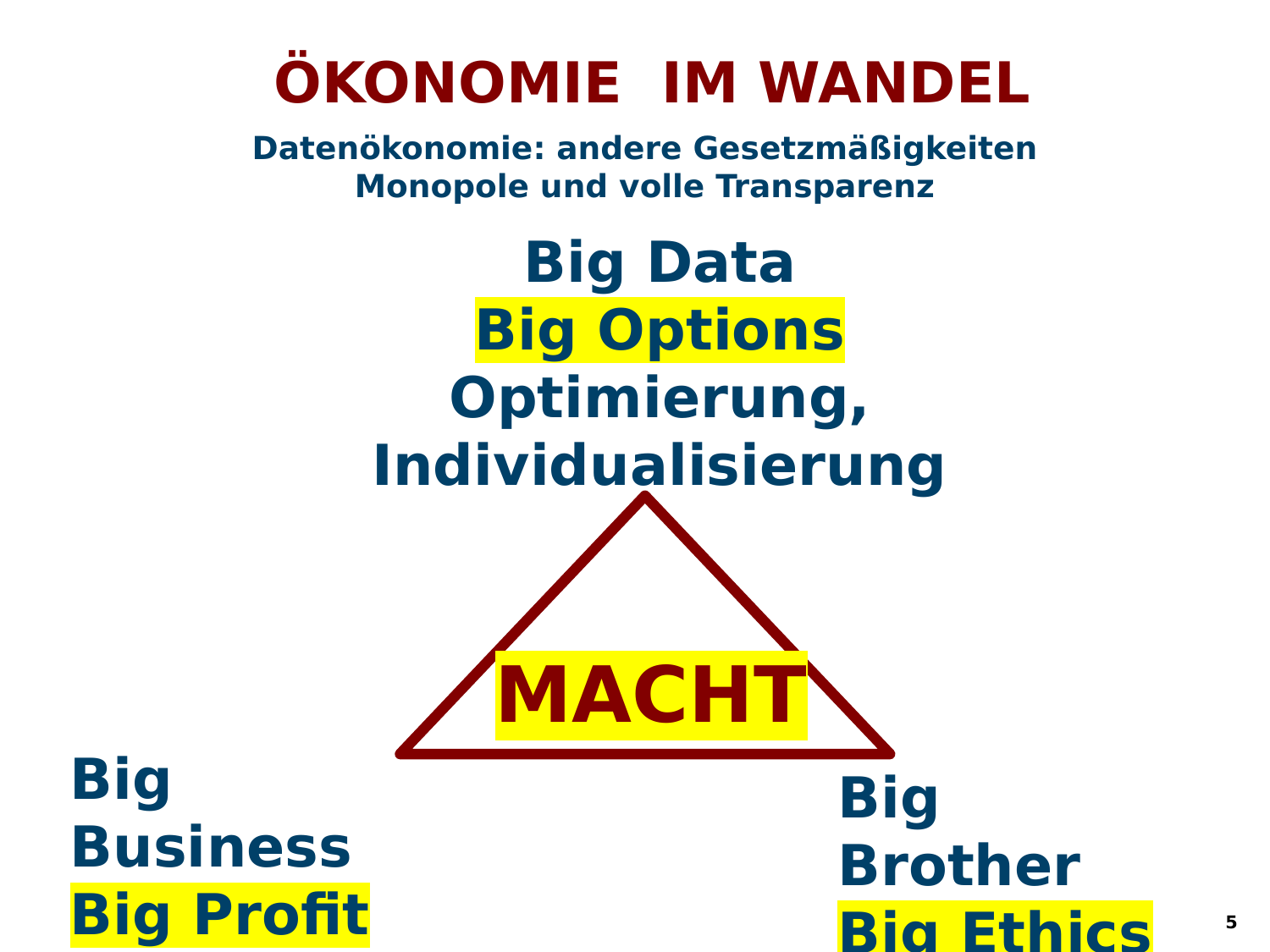

# ÖKONOMIE  IM WANDEL
Datenökonomie: andere Gesetzmäßigkeiten
Monopole und volle Transparenz
Big Data
Big Options
Optimierung, Individualisierung

MACHT
Big Business
Big Profit
Skalierung
Big Brother
Big Ethics
5